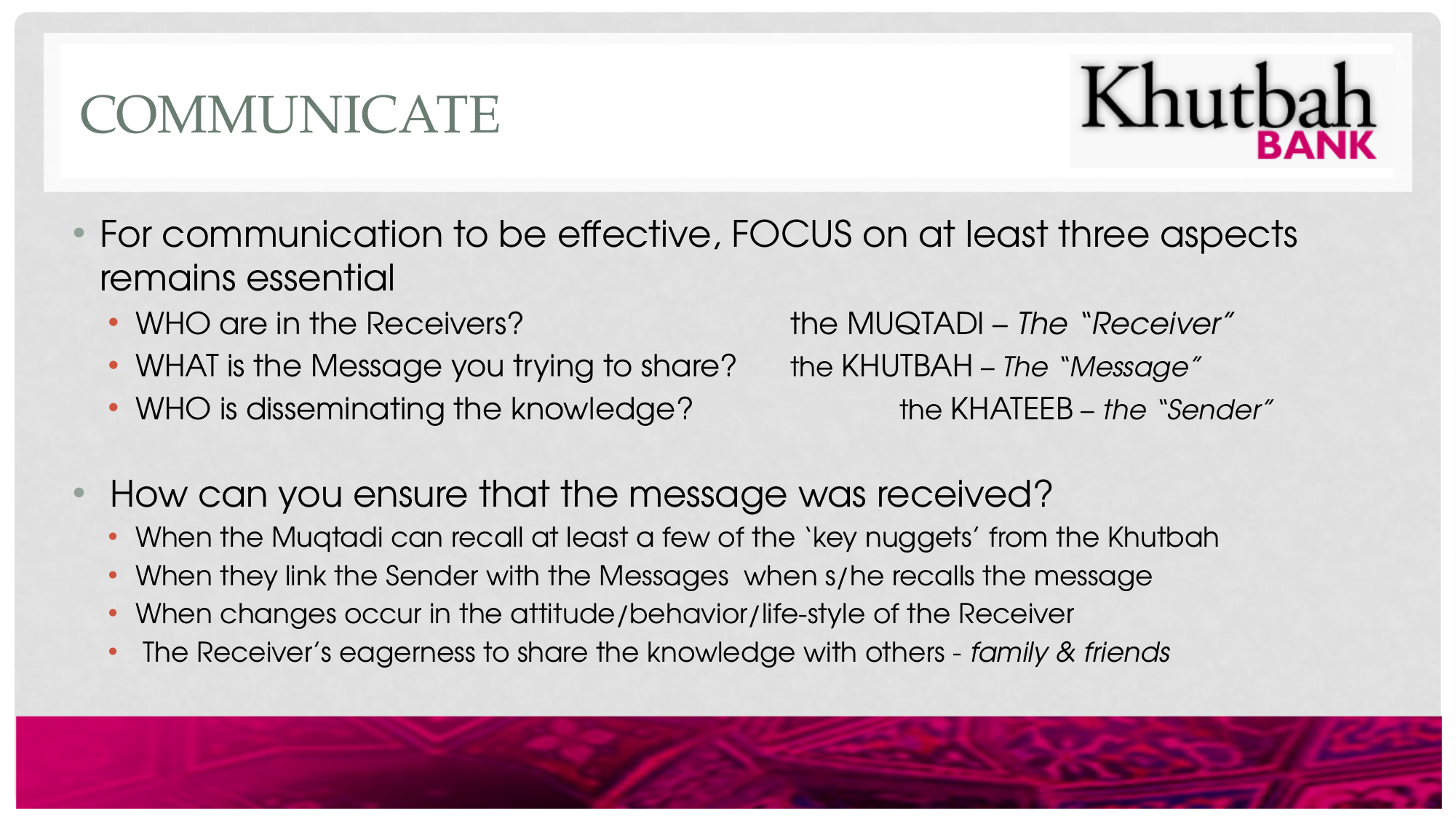

# Communicate
For communication to be effective, FOCUS on at least three aspects remains essential
WHO are in the Receivers?  			the MUQTADI – The “Receiver”
WHAT is the Message you trying to share? 	the KHUTBAH – The “Message”
WHO is disseminating the knowledge?	 	the KHATEEB – the “Sender”

 How can you ensure that the message was received?
When the Muqtadi can recall at least a few of the ‘key nuggets’ from the Khutbah
When they link the Sender with the Messages  when s/he recalls the message
When changes occur in the attitude/behavior/life-style of the Receiver
 The Receiver’s eagerness to share the knowledge with others - family & friends